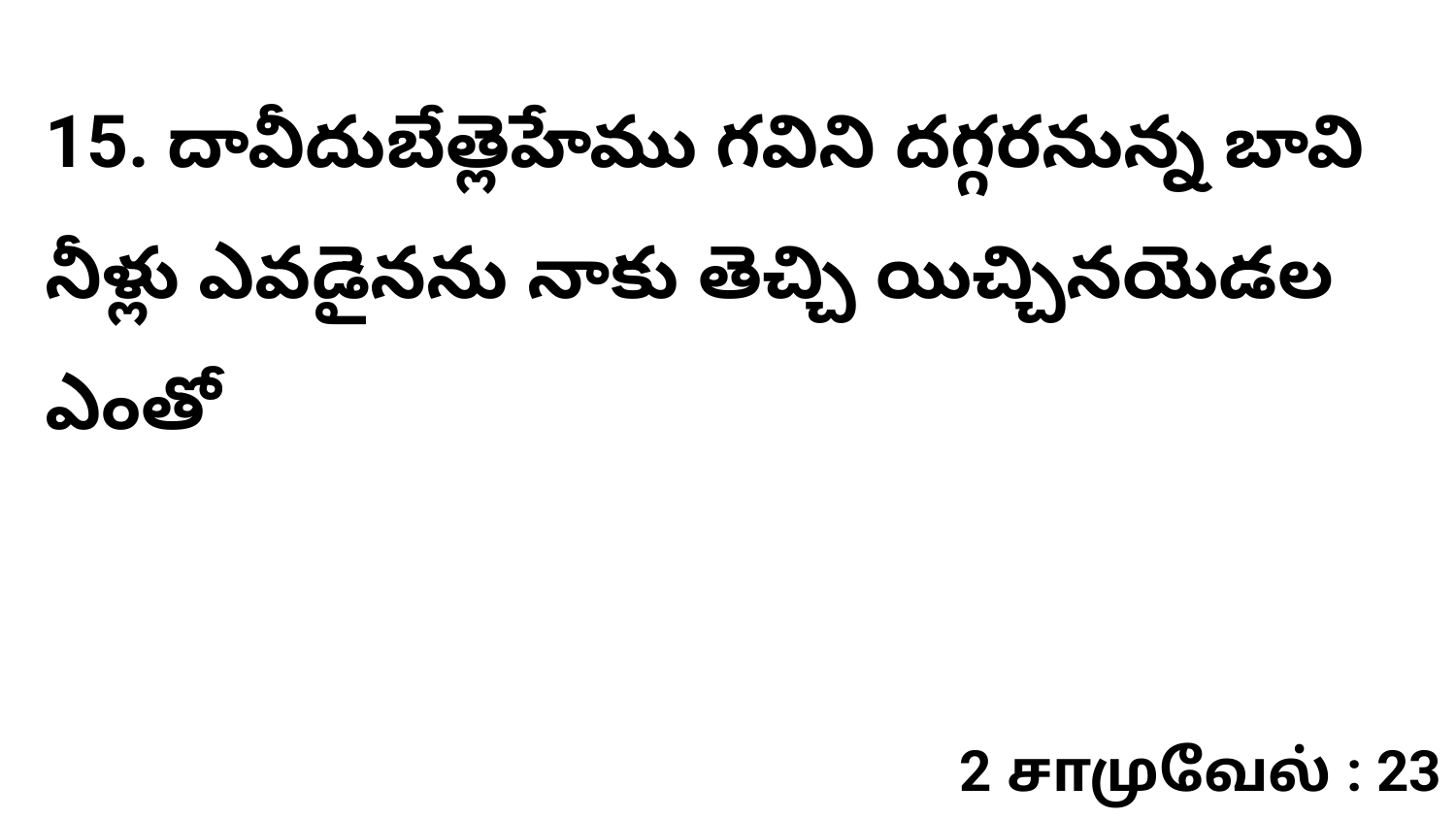

15. ​దావీదుబేత్లెహేము గవిని దగ్గరనున్న బావి నీళ్లు ఎవడైనను నాకు తెచ్చి యిచ్చినయెడల ఎంతో
2 சாமுவேல் : 23